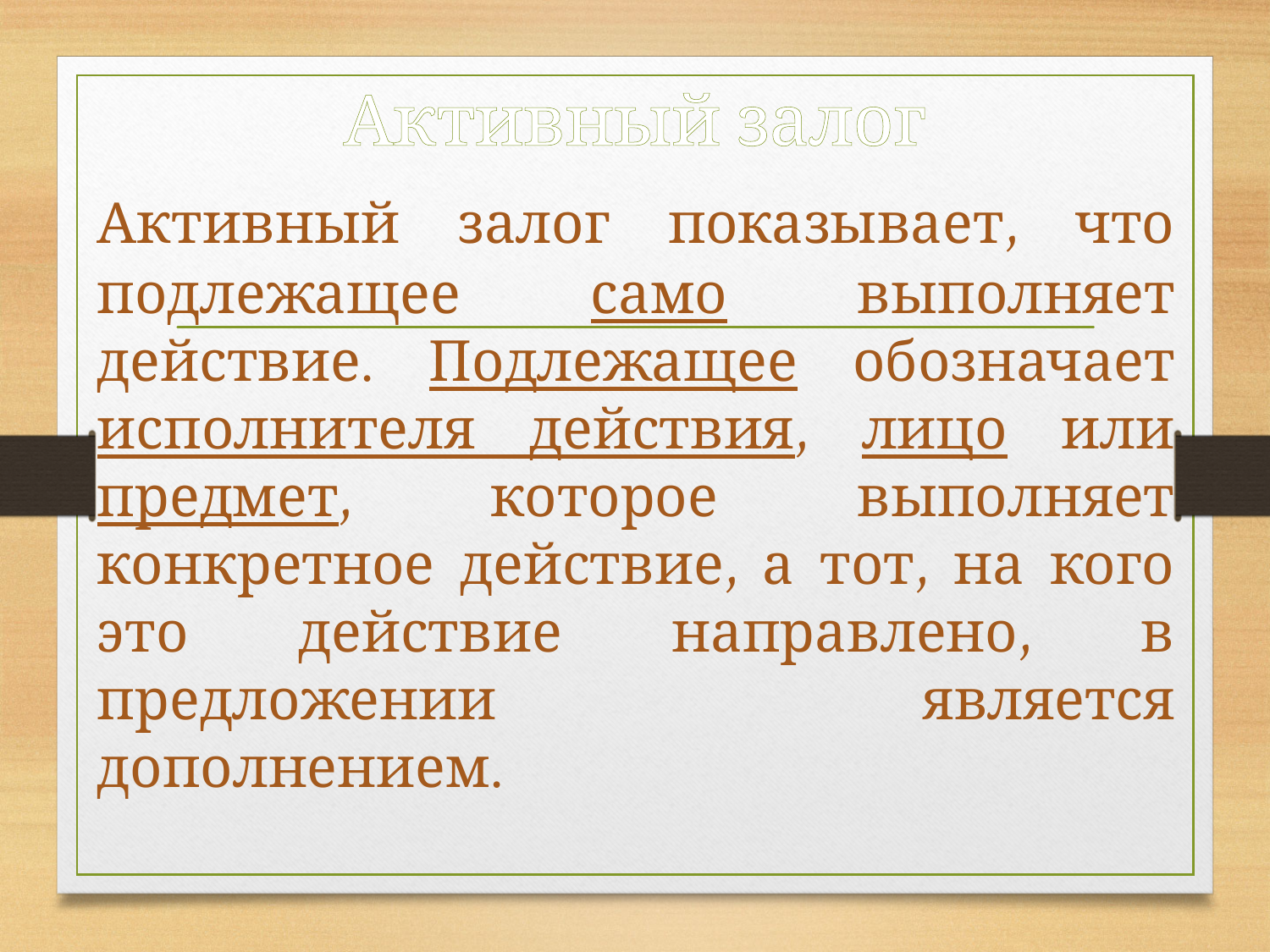

# Активный залог
	Активный залог показывает, что подлежащее само выполняет действие. Подлежащее обозначает исполнителя действия, лицо или предмет, которое выполняет конкретное действие, а тот, на кого это действие направлено, в предложении является дополнением.